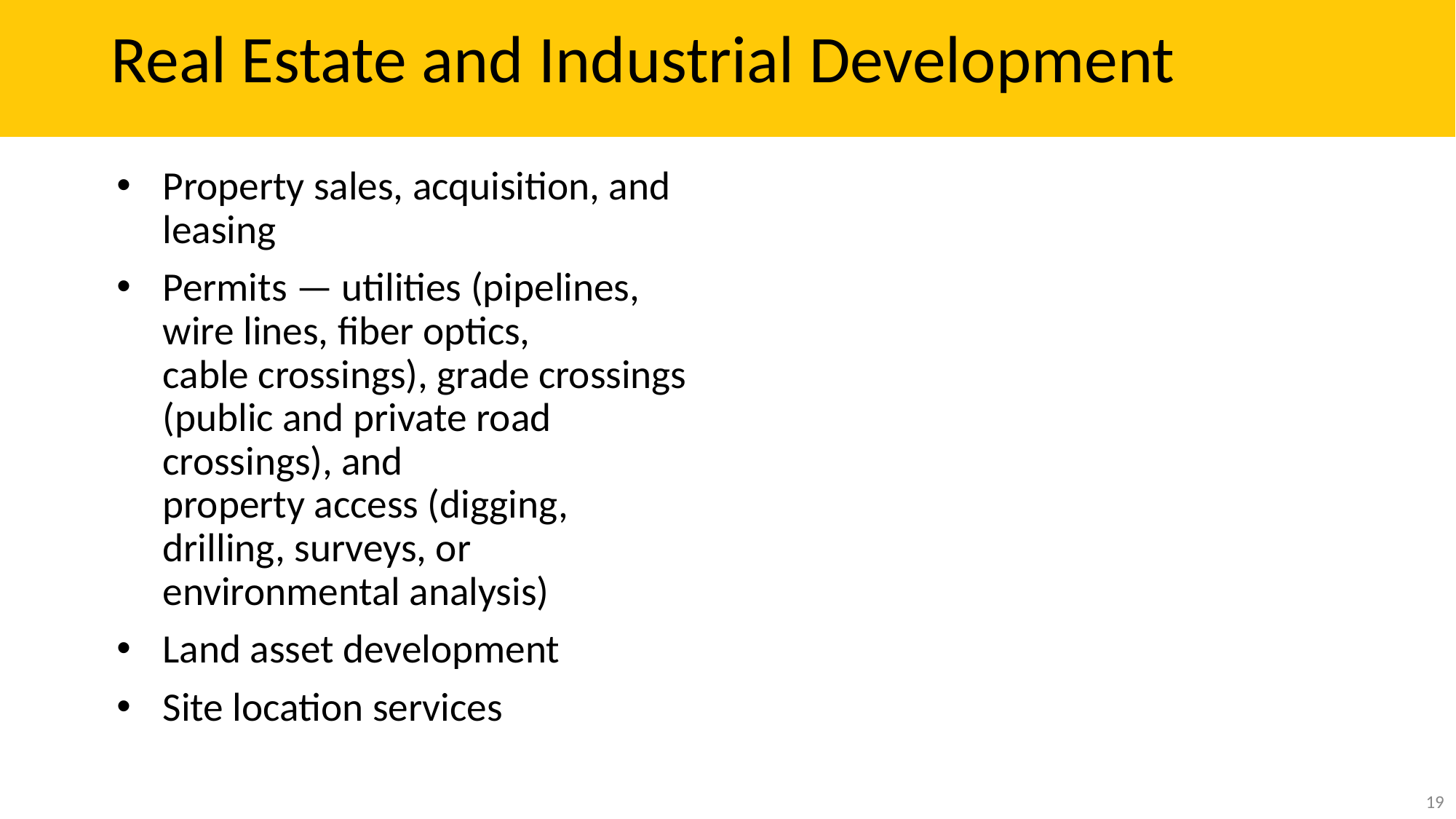

# Real Estate and Industrial Development
Property sales, acquisition, and leasing
Permits — utilities (pipelines, wire lines, fiber optics,
cable crossings), grade crossings (public and private road crossings), and
property access (digging, drilling, surveys, or environmental analysis)
Land asset development
Site location services